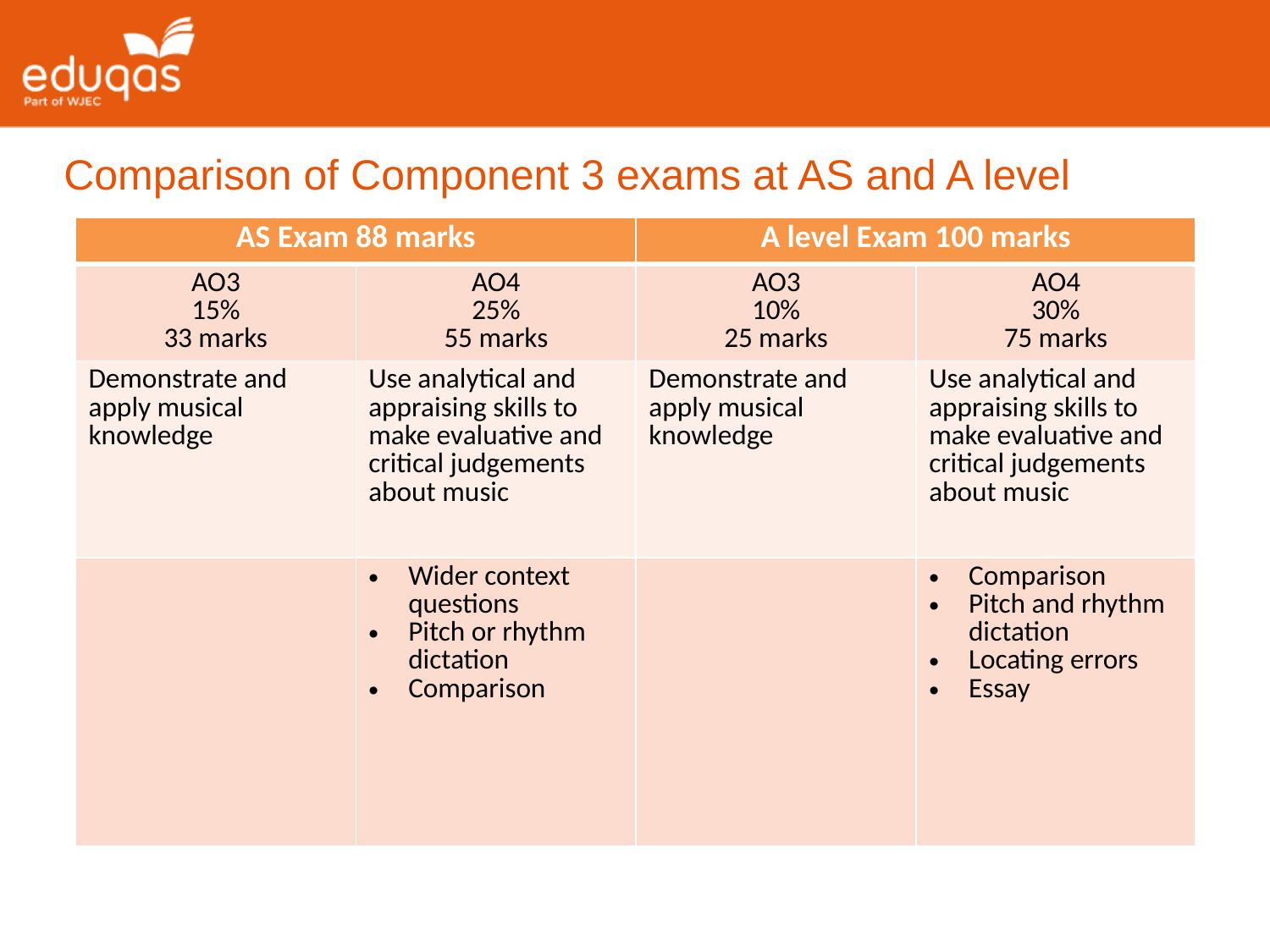

Comparison of Component 3 exams at AS and A level

| AS Exam 88 marks |  | A level Exam 100 marks |  |
| --- | --- | --- | --- |
| AO3 15% 33 marks | AO4 25% 55 marks | AO3 10% 25 marks | AO4 30% 75 marks |
| Demonstrate and apply musical knowledge | Use analytical and appraising skills to make evaluative and critical judgements about music | Demonstrate and apply musical knowledge | Use analytical and appraising skills to make evaluative and critical judgements about music |
|  | Wider context questions Pitch or rhythm dictation Comparison |  | Comparison Pitch and rhythm dictation Locating errors Essay |